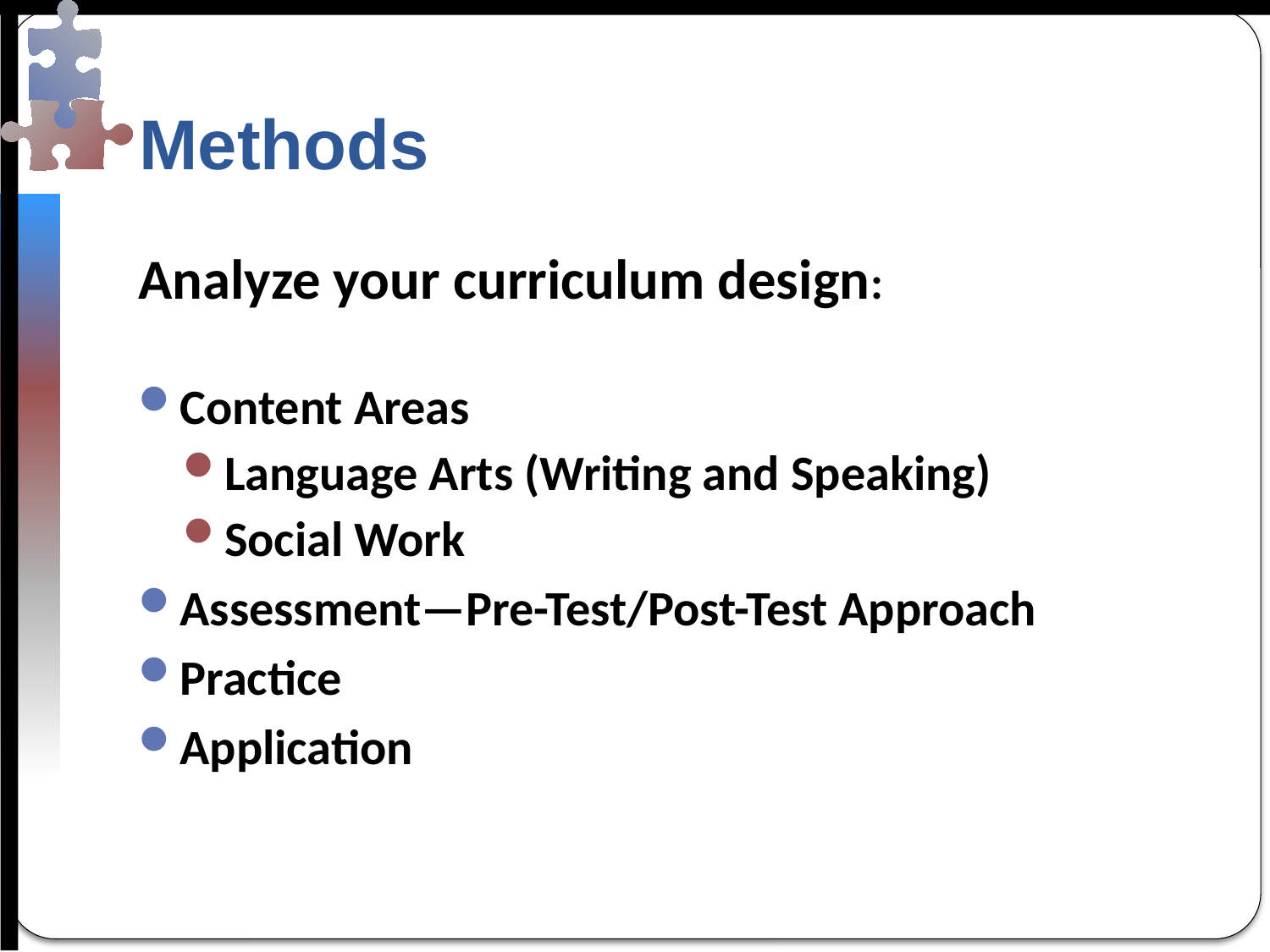

# Methods
Analyze your curriculum design:
Content Areas
Language Arts (Writing and Speaking)
Social Work
Assessment—Pre-Test/Post-Test Approach
Practice
Application